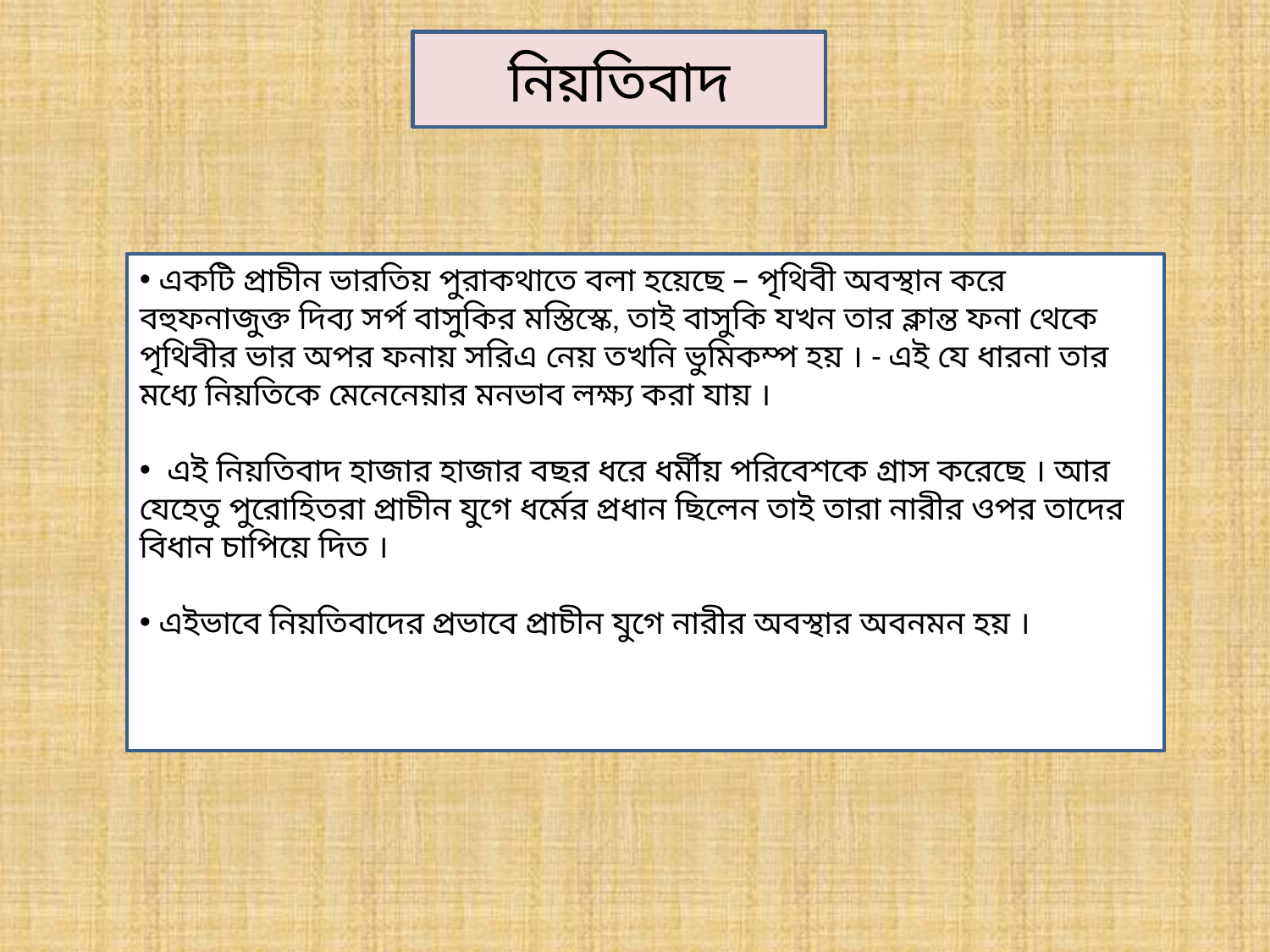

নিয়তিবাদ
 একটি প্রাচীন ভারতিয় পুরাকথাতে বলা হয়েছে – পৃথিবী অবস্থান করে বহুফনাজুক্ত দিব্য সর্প বাসুকির মস্তিস্কে, তাই বাসুকি যখন তার ক্লান্ত ফনা থেকে পৃথিবীর ভার অপর ফনায় সরিএ নেয় তখনি ভুমিকম্প হয় । - এই যে ধারনা তার মধ্যে নিয়তিকে মেনেনেয়ার মনভাব লক্ষ্য করা যায় ।

  এই নিয়তিবাদ হাজার হাজার বছর ধরে ধর্মীয় পরিবেশকে গ্রাস করেছে । আর যেহেতু পুরোহিতরা প্রাচীন যুগে ধর্মের প্রধান ছিলেন তাই তারা নারীর ওপর তাদের বিধান চাপিয়ে দিত ।

 এইভাবে নিয়তিবাদের প্রভাবে প্রাচীন যুগে নারীর অবস্থার অবনমন হয় ।